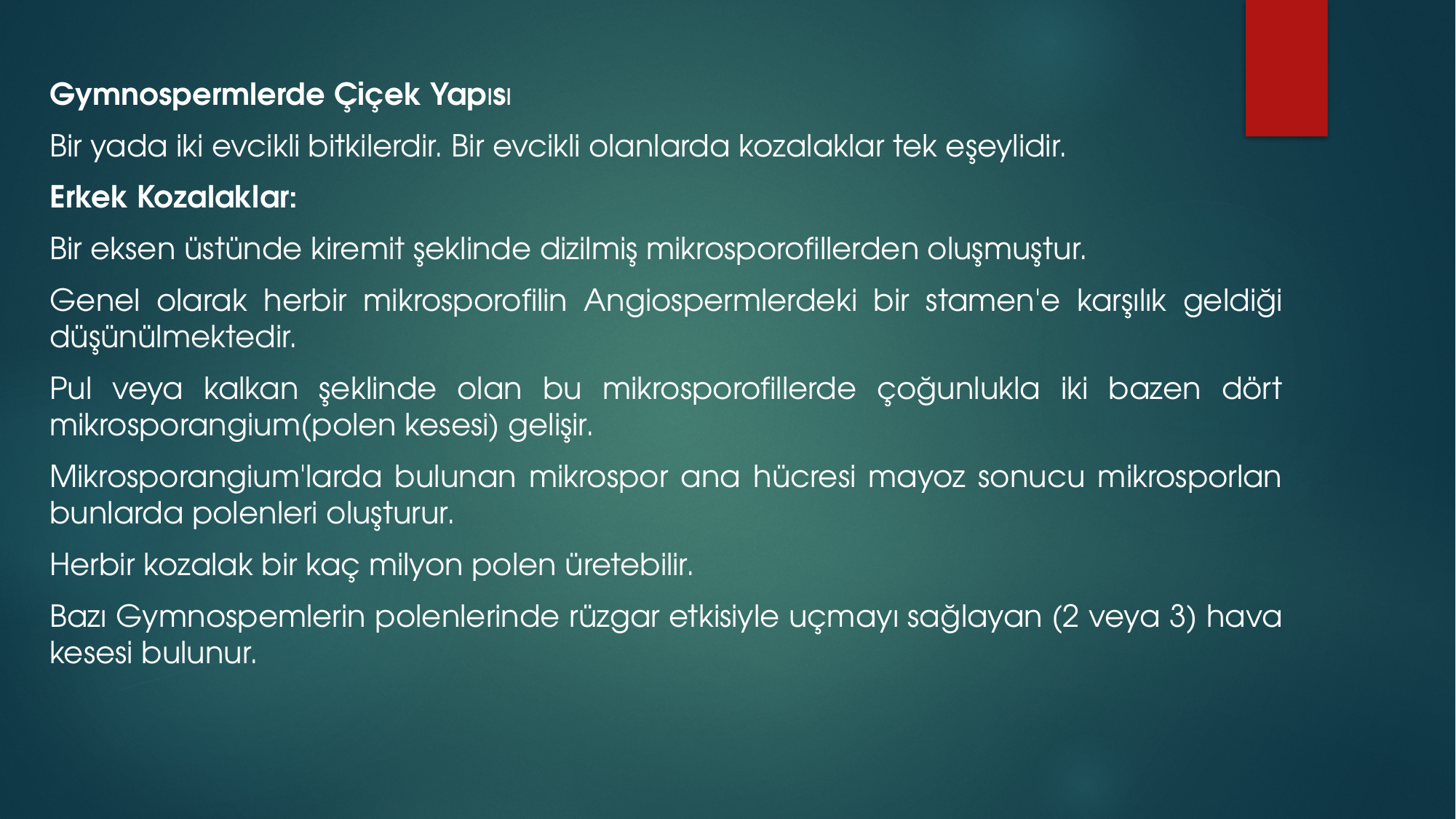

Gymnospermlerde Çiçek Yapısı
Bir yada iki evcikli bitkilerdir. Bir evcikli olanlarda kozalaklar tek eşeylidir.
Erkek Kozalaklar:
Bir eksen üstünde kiremit şeklinde dizilmiş mikrosporofillerden oluşmuştur.
Genel olarak herbir mikrosporofilin Angiospermlerdeki bir stamen'e karşılık geldiği düşünülmektedir.
Pul veya kalkan şeklinde olan bu mikrosporofillerde çoğunlukla iki bazen dört mikrosporangium(polen kesesi) gelişir.
Mikrosporangium'larda bulunan mikrospor ana hücresi mayoz sonucu mikrosporlan bunlarda polenleri oluşturur.
Herbir kozalak bir kaç milyon polen üretebilir.
Bazı Gymnospemlerin polenlerinde rüzgar etkisiyle uçmayı sağlayan (2 veya 3) hava kesesi bulunur.